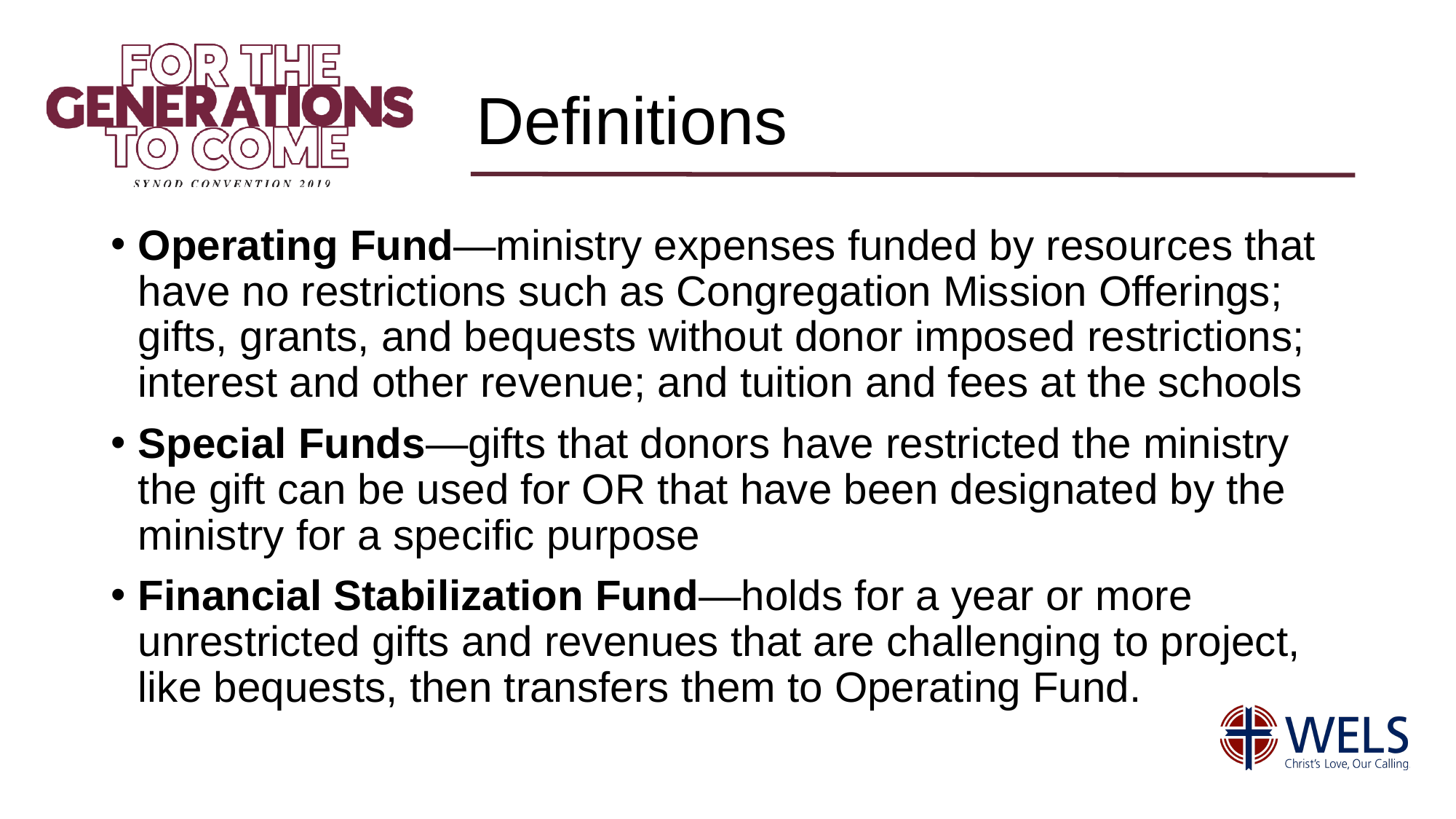

# Definitions
Operating Fund—ministry expenses funded by resources that have no restrictions such as Congregation Mission Offerings; gifts, grants, and bequests without donor imposed restrictions; interest and other revenue; and tuition and fees at the schools
Special Funds—gifts that donors have restricted the ministry the gift can be used for OR that have been designated by the ministry for a specific purpose
Financial Stabilization Fund—holds for a year or more unrestricted gifts and revenues that are challenging to project, like bequests, then transfers them to Operating Fund.